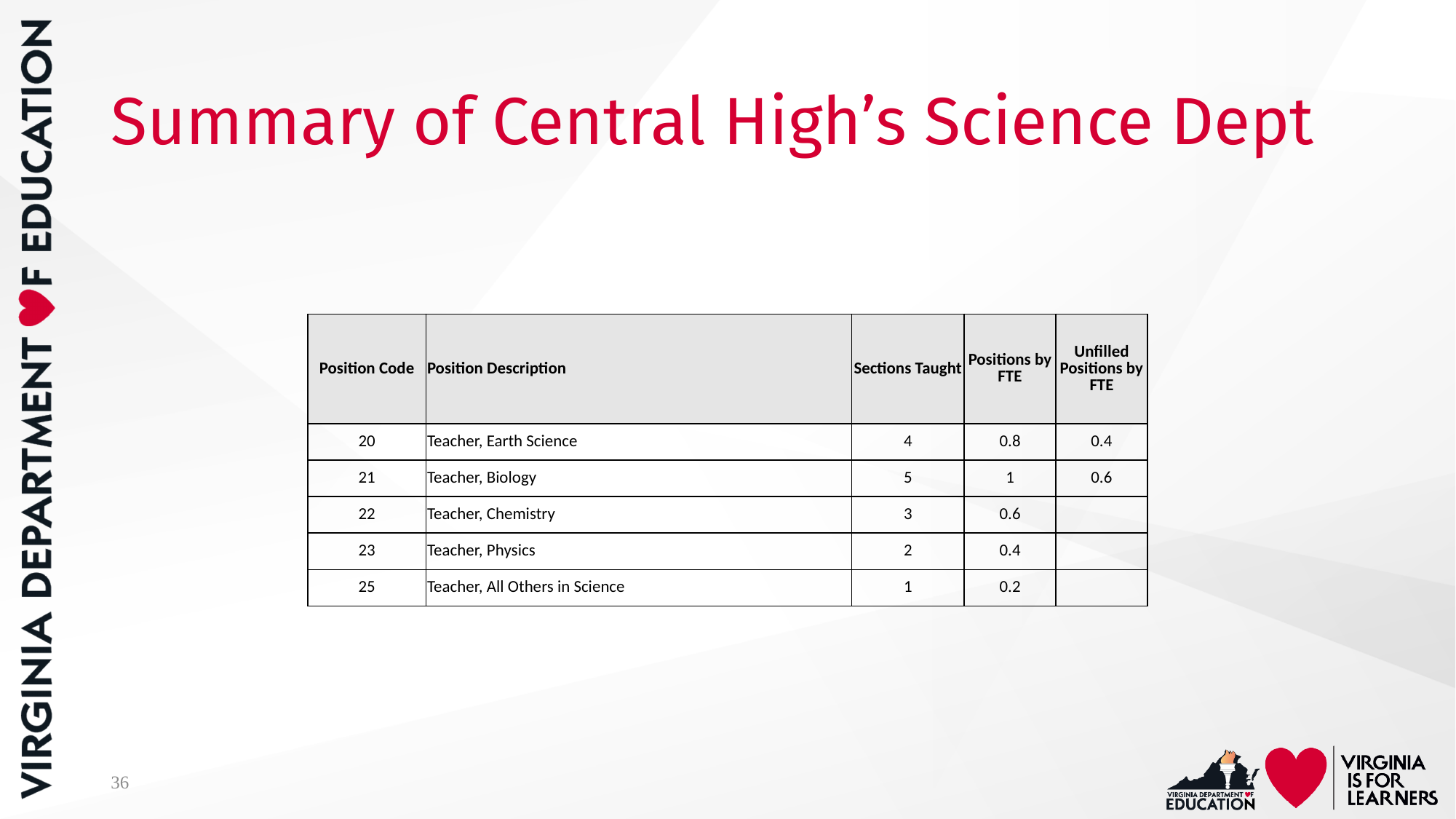

# Summary of Central High’s Science Dept
| Position Code | Position Description | Sections Taught | Positions by FTE | Unfilled Positions by FTE |
| --- | --- | --- | --- | --- |
| 20 | Teacher, Earth Science | 4 | 0.8 | 0.4 |
| 21 | Teacher, Biology | 5 | 1 | 0.6 |
| 22 | Teacher, Chemistry | 3 | 0.6 |  |
| 23 | Teacher, Physics | 2 | 0.4 |  |
| 25 | Teacher, All Others in Science | 1 | 0.2 |  |
36